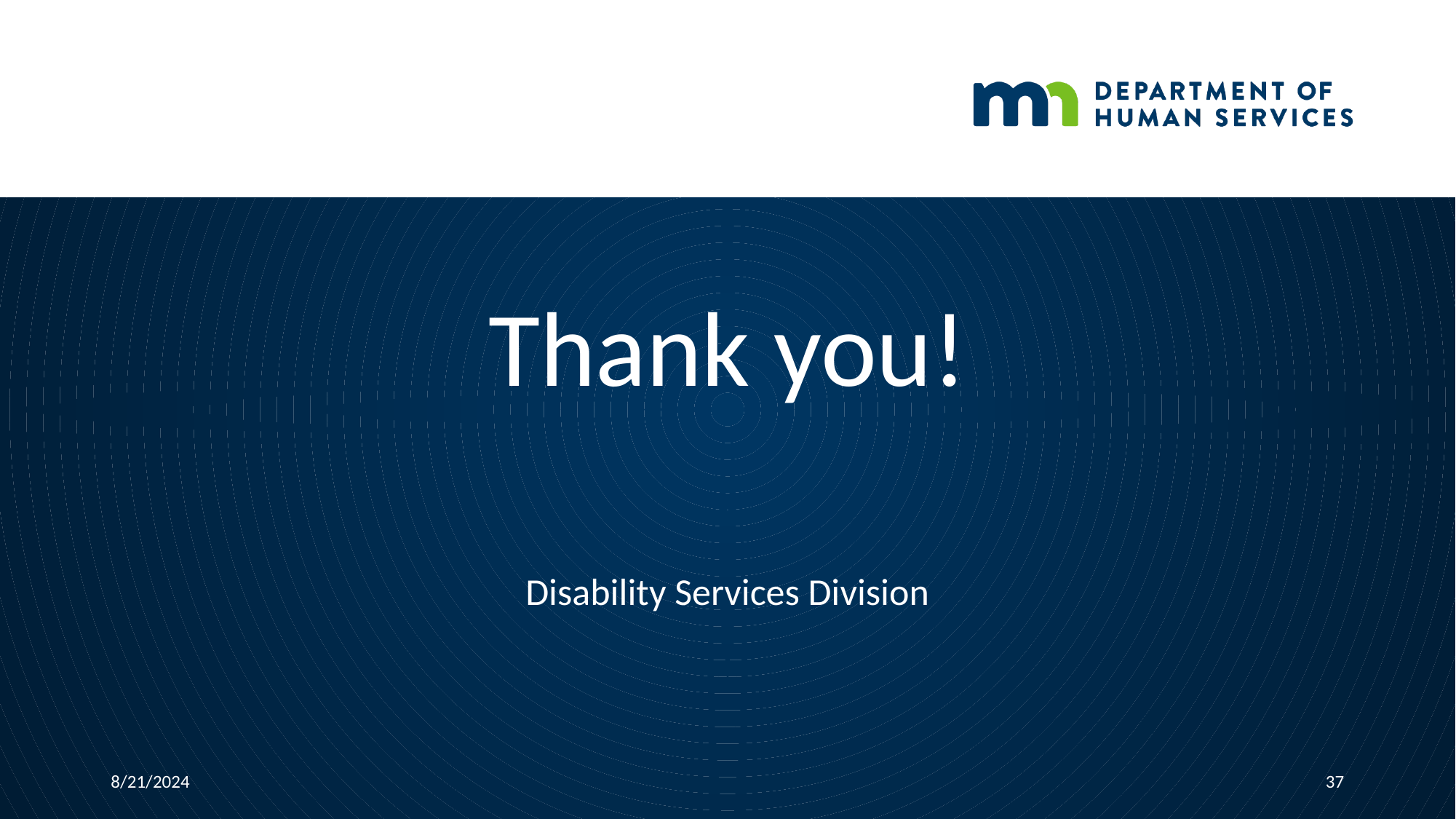

# Thank you!
Disability Services Division

8/21/2024
37